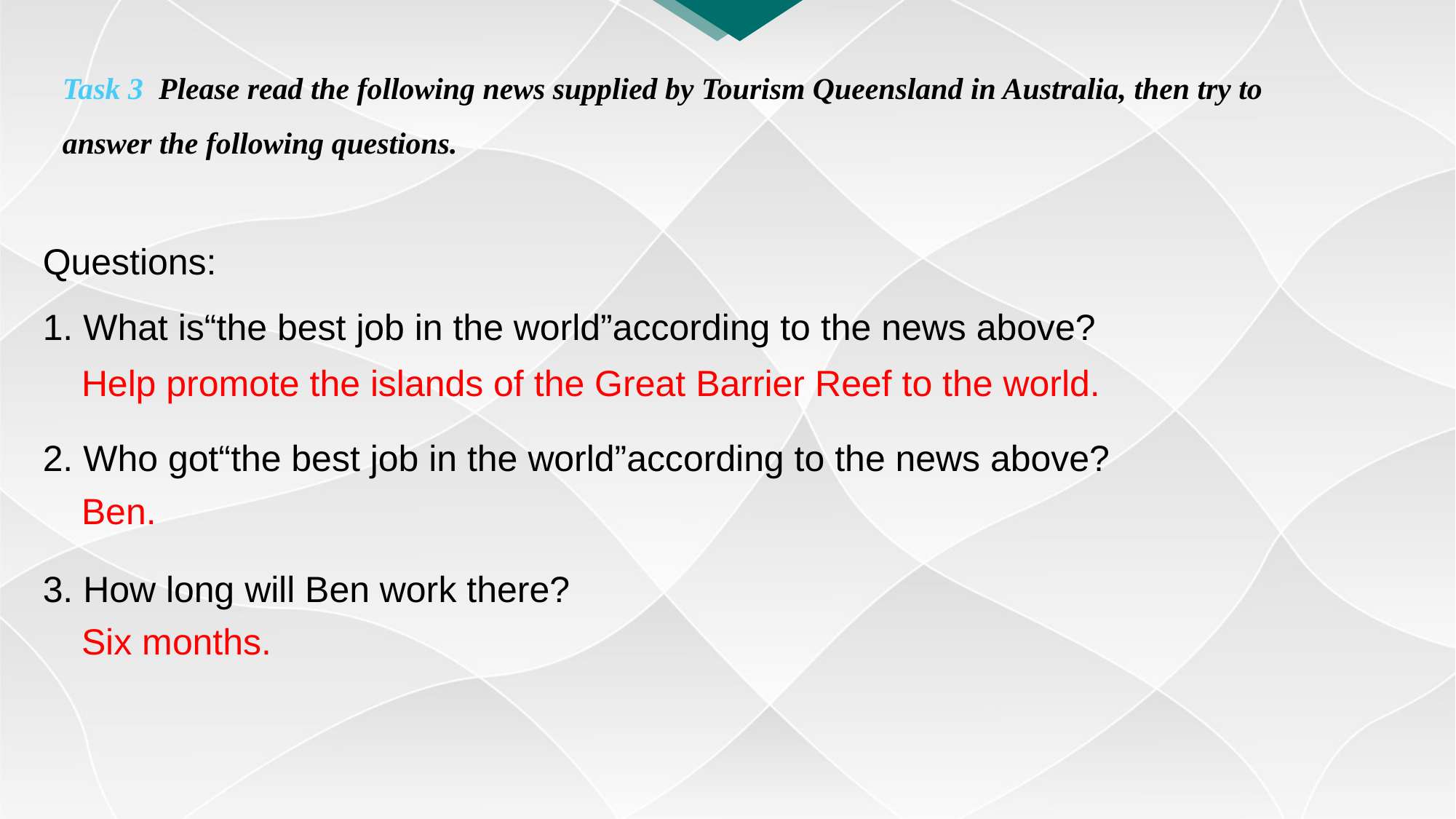

Task 3  Please read the following news supplied by Tourism Queensland in Australia, then try to answer the following questions.
Questions:
1. What is“the best job in the world”according to the news above?

2. Who got“the best job in the world”according to the news above?

3. How long will Ben work there?
Help promote the islands of the Great Barrier Reef to the world.
Ben.
Six months.